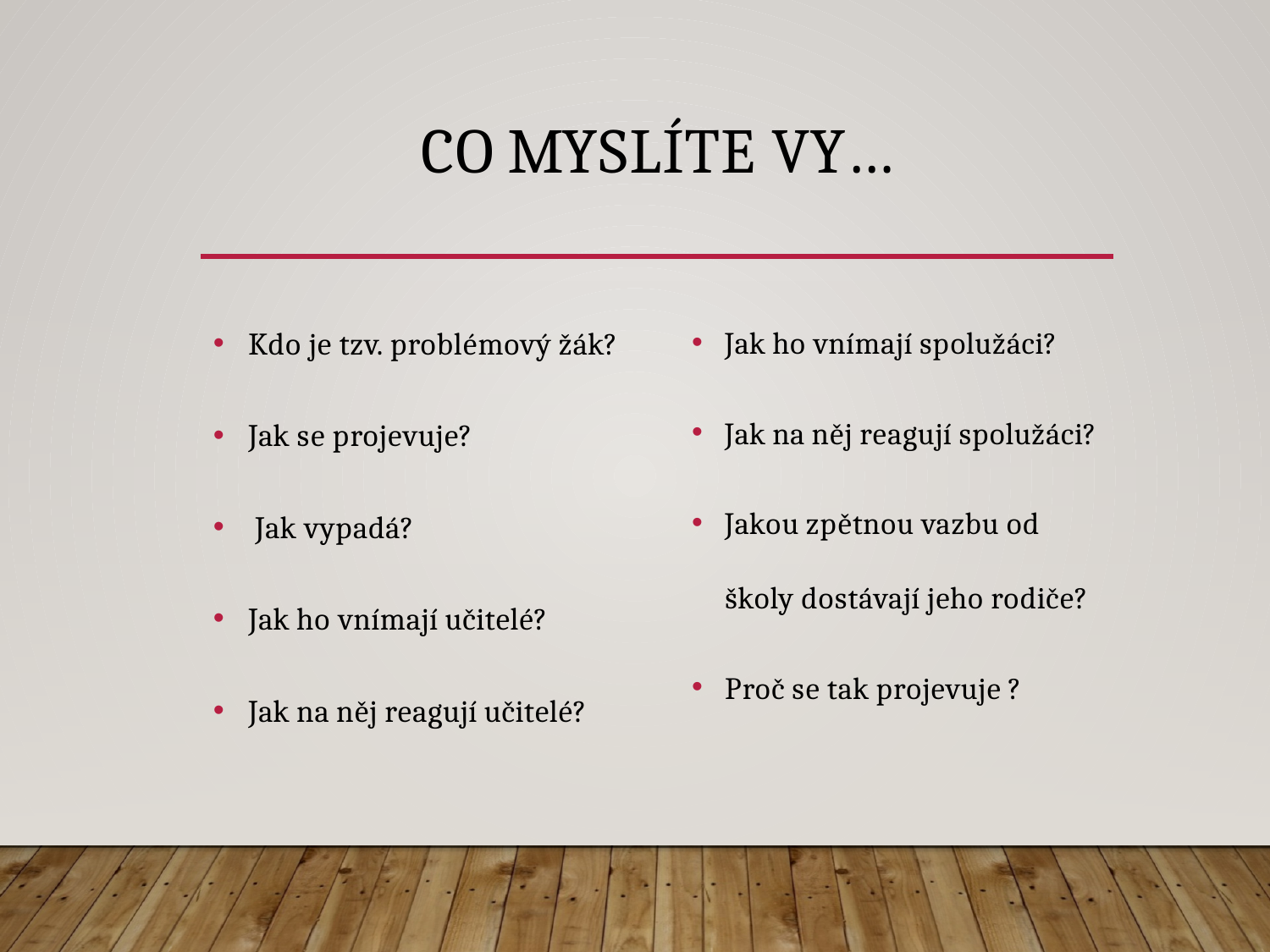

# Co myslíte vy…
Kdo je tzv. problémový žák?
Jak se projevuje?
 Jak vypadá?
Jak ho vnímají učitelé?
Jak na něj reagují učitelé?

Jak ho vnímají spolužáci?
Jak na něj reagují spolužáci?
Jakou zpětnou vazbu od školy dostávají jeho rodiče?
Proč se tak projevuje ?